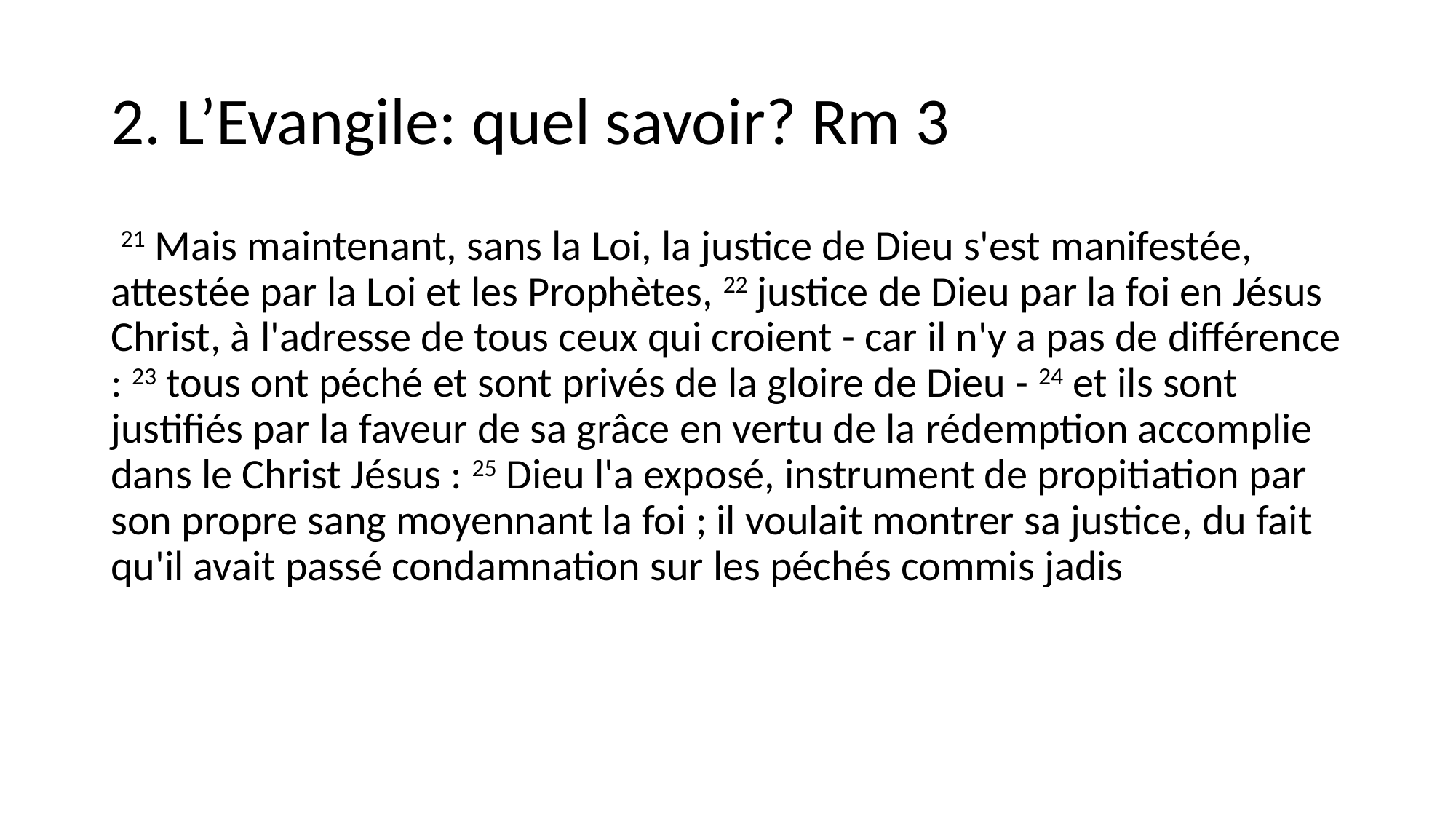

# 2. L’Evangile: quel savoir? Rm 3
 21 Mais maintenant, sans la Loi, la justice de Dieu s'est manifestée, attestée par la Loi et les Prophètes, 22 justice de Dieu par la foi en Jésus Christ, à l'adresse de tous ceux qui croient - car il n'y a pas de différence : 23 tous ont péché et sont privés de la gloire de Dieu - 24 et ils sont justifiés par la faveur de sa grâce en vertu de la rédemption accomplie dans le Christ Jésus : 25 Dieu l'a exposé, instrument de propitiation par son propre sang moyennant la foi ; il voulait montrer sa justice, du fait qu'il avait passé condamnation sur les péchés commis jadis